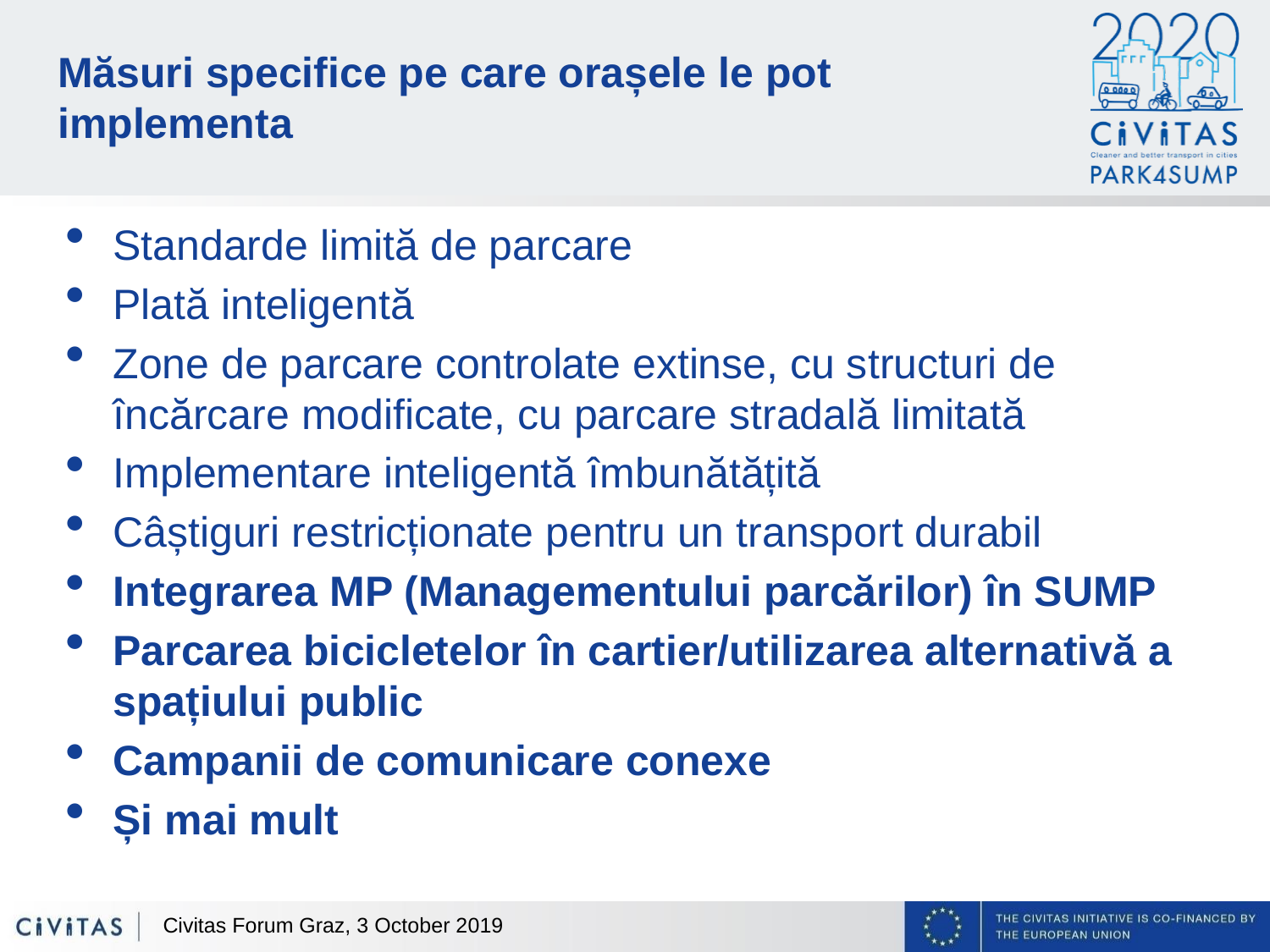

# Măsuri specifice pe care orașele le pot implementa
Standarde limită de parcare
Plată inteligentă
Zone de parcare controlate extinse, cu structuri de încărcare modificate, cu parcare stradală limitată
Implementare inteligentă îmbunătățită
Câștiguri restricționate pentru un transport durabil
Integrarea MP (Managementului parcărilor) în SUMP
Parcarea bicicletelor în cartier/utilizarea alternativă a spațiului public
Campanii de comunicare conexe
Și mai mult